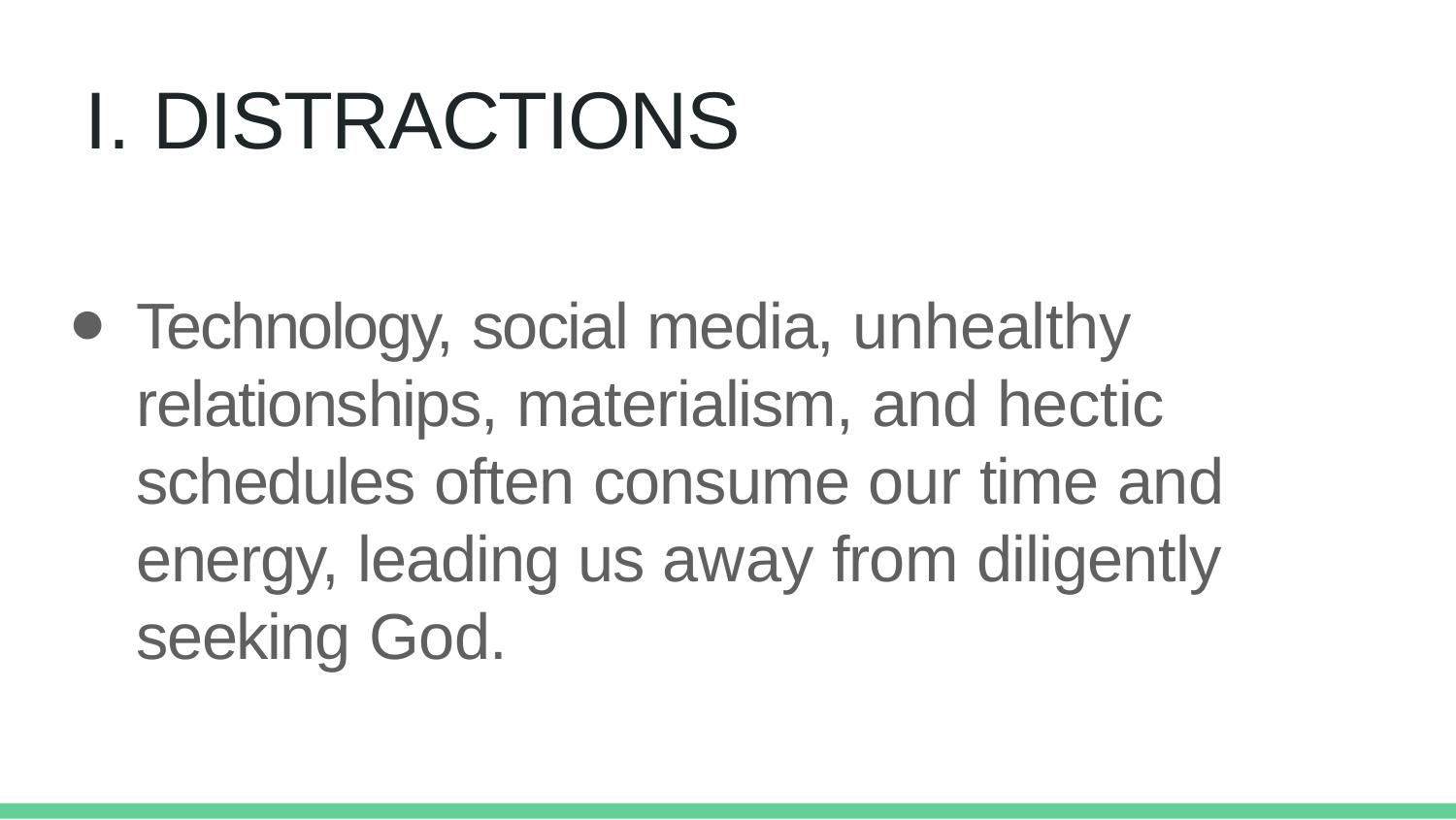

# I. DISTRACTIONS
Technology, social media, unhealthy 	relationships, materialism, and hectic 	schedules often consume our time and 	energy, leading us away from diligently 	seeking God.